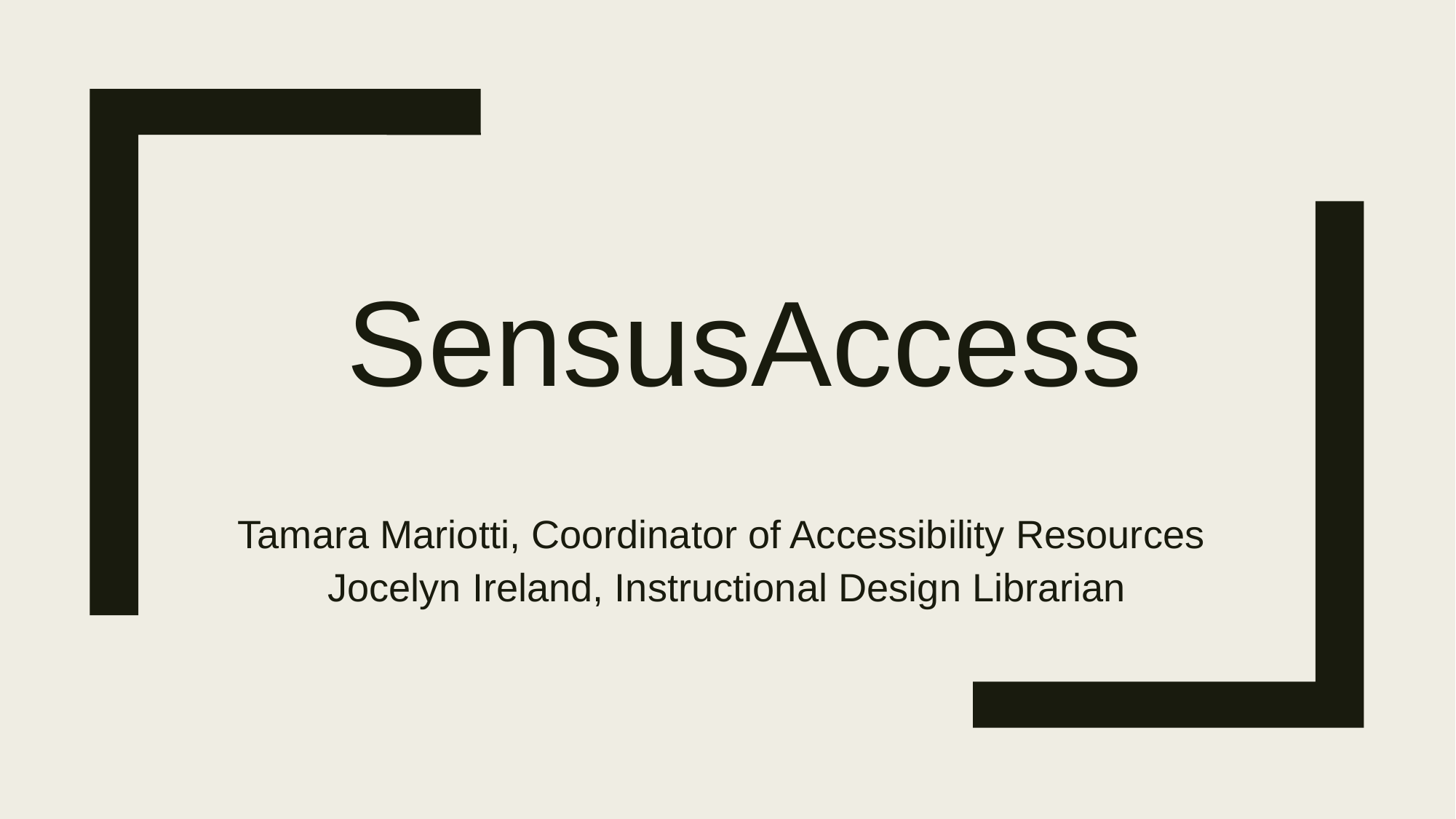

# SensusAccess
Tamara Mariotti, Coordinator of Accessibility Resources
Jocelyn Ireland, Instructional Design Librarian